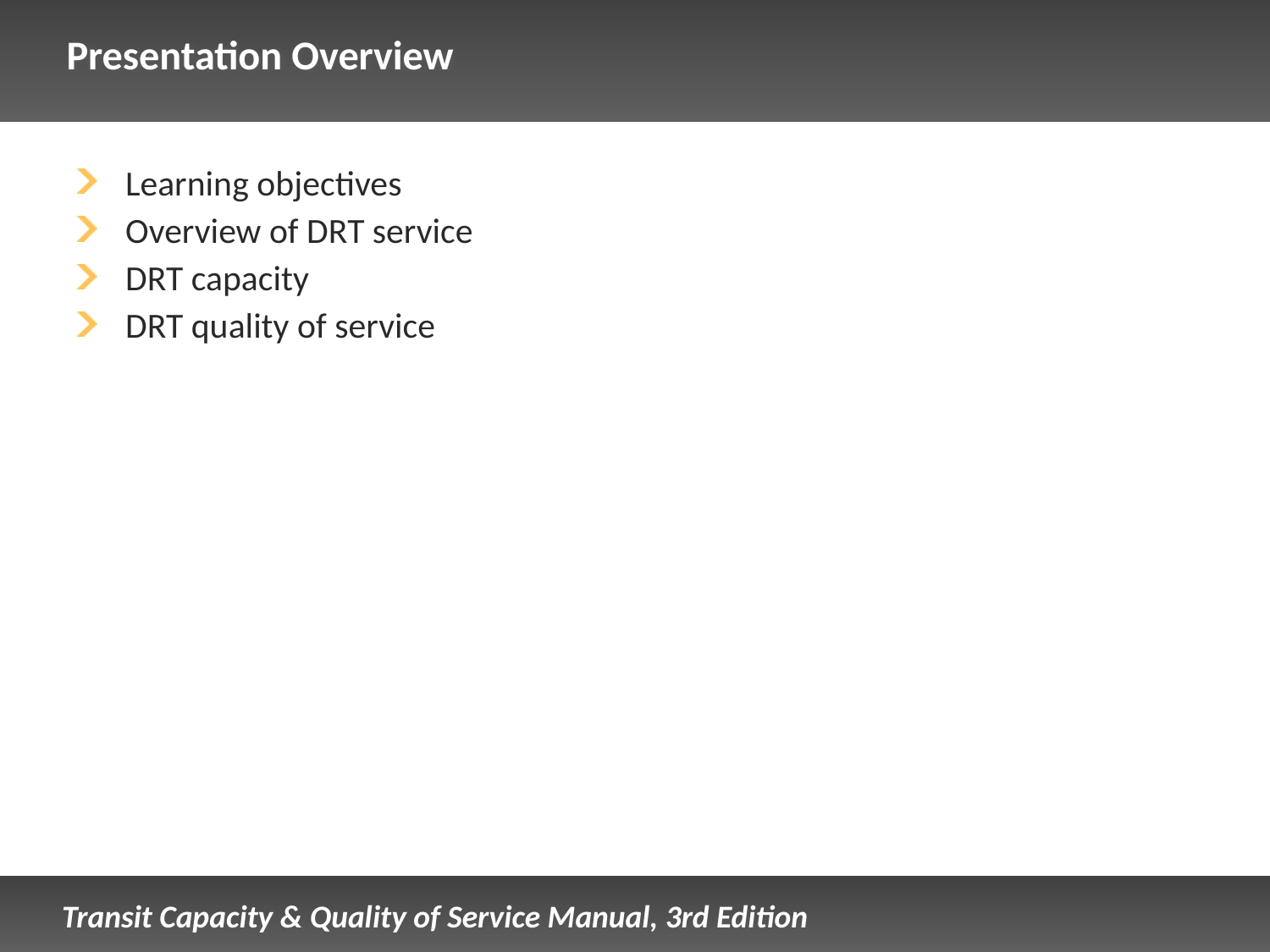

# Presentation Overview
Learning objectives
Overview of DRT service
DRT capacity
DRT quality of service